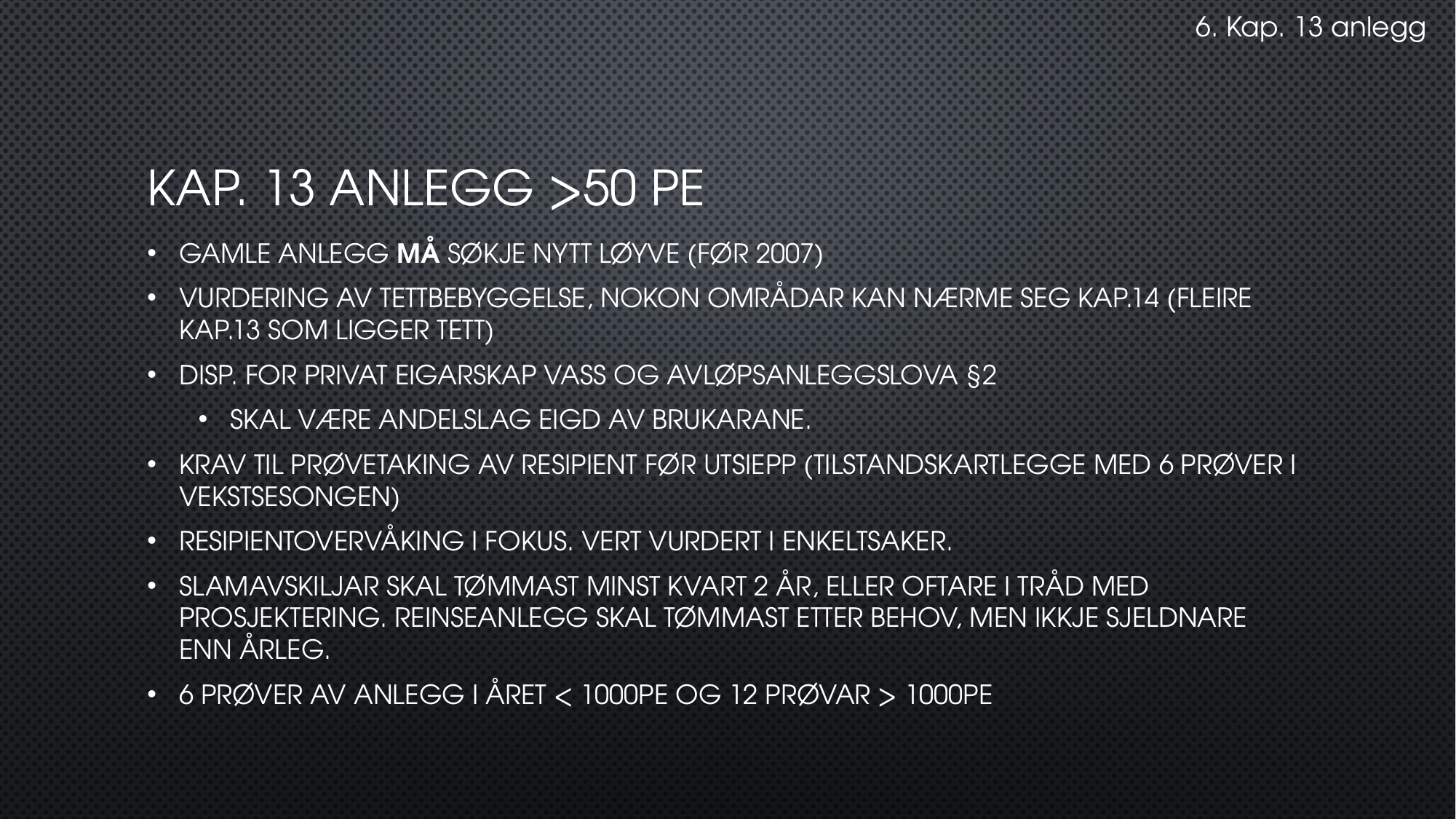

6. Kap. 13 anlegg
# Kap. 13 anlegg >50 pe
Gamle anlegg må søkje nytt løyve (før 2007)
Vurdering av tettbebyggelse, nokon områdar kan nærme seg kap.14 (fleire kap.13 som ligger tett)
Disp. for privat eigarskap Vass og avløpsanleggslova §2
Skal være andelslag eigd av brukarane.
Krav til prøvetaking av resipient før utsiepp (tilstandskartlegge med 6 prøver i vekstsesongen)
Resipientovervåking i fokus. Vert vurdert i enkeltsaker.
Slamavskiljar skal tømmast minst kvart 2 år, eller oftare i tråd med prosjektering. Reinseanlegg skal tømmast etter behov, men ikkje sjeldnare enn årleg.
6 prøver av anlegg i året < 1000PE og 12 prøvar > 1000PE